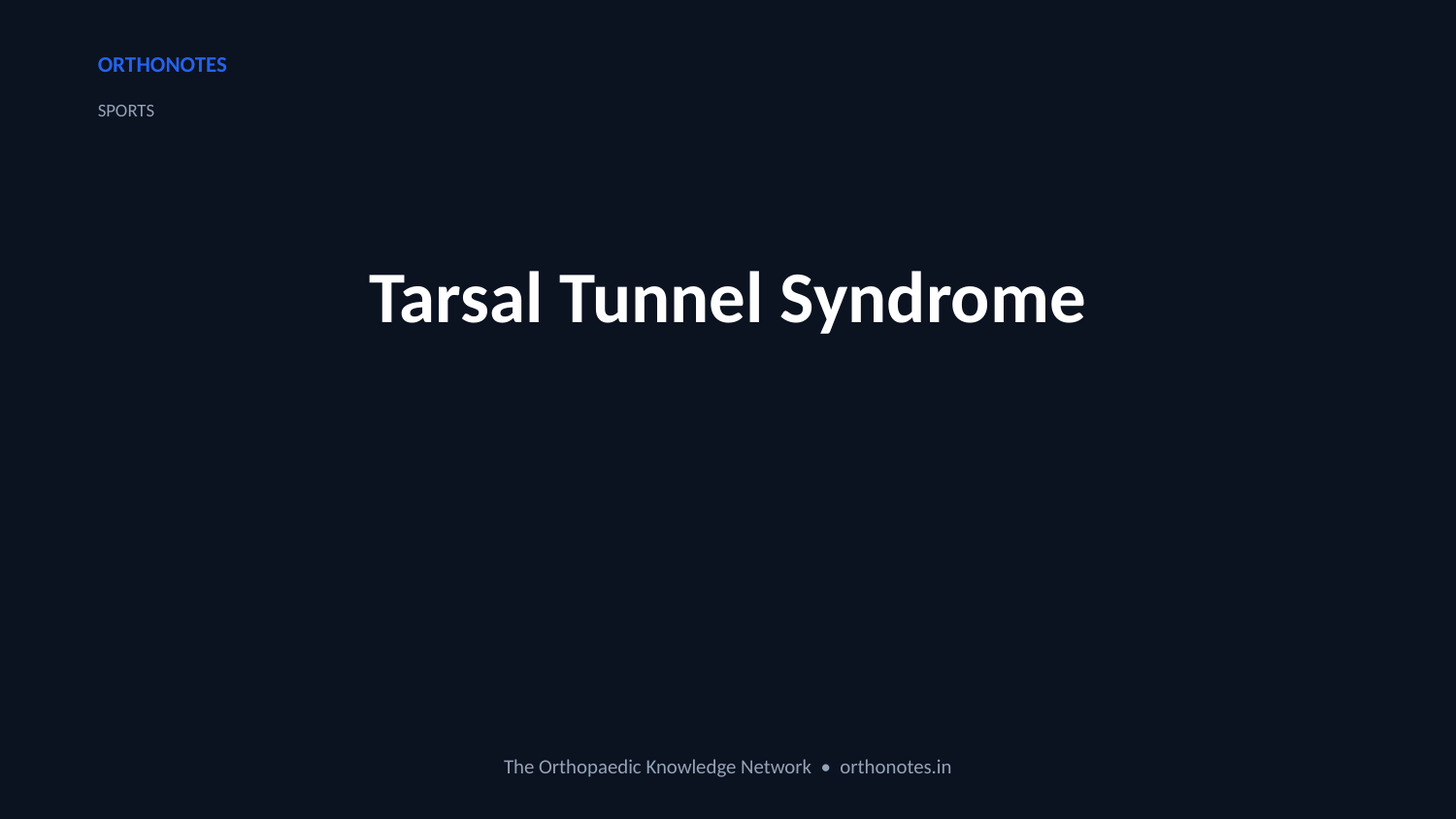

ORTHONOTES
SPORTS
Tarsal Tunnel Syndrome
The Orthopaedic Knowledge Network  •  orthonotes.in